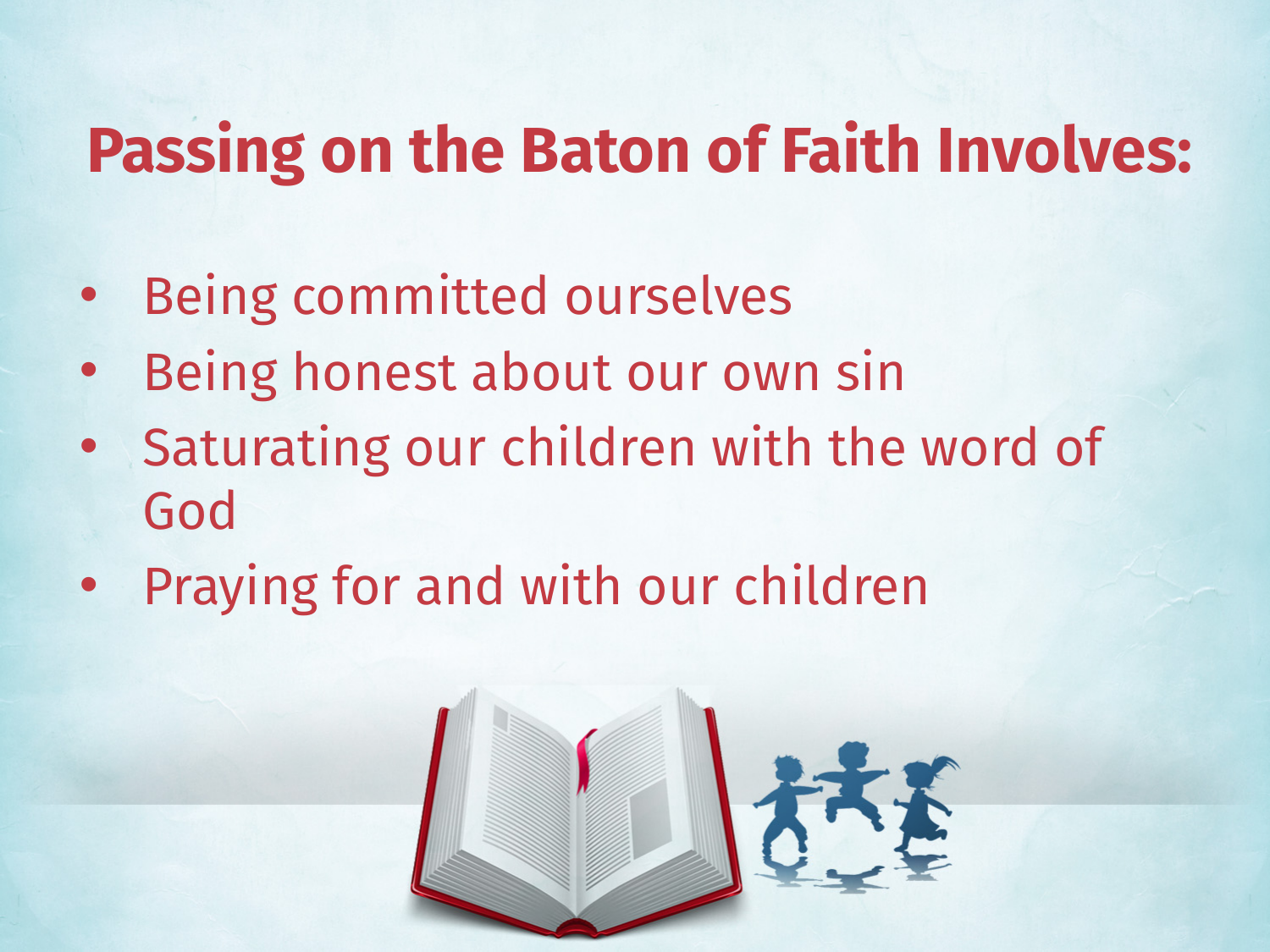

Passing on the Baton of Faith Involves:
Being committed ourselves
Being honest about our own sin
Saturating our children with the word of God
Praying for and with our children